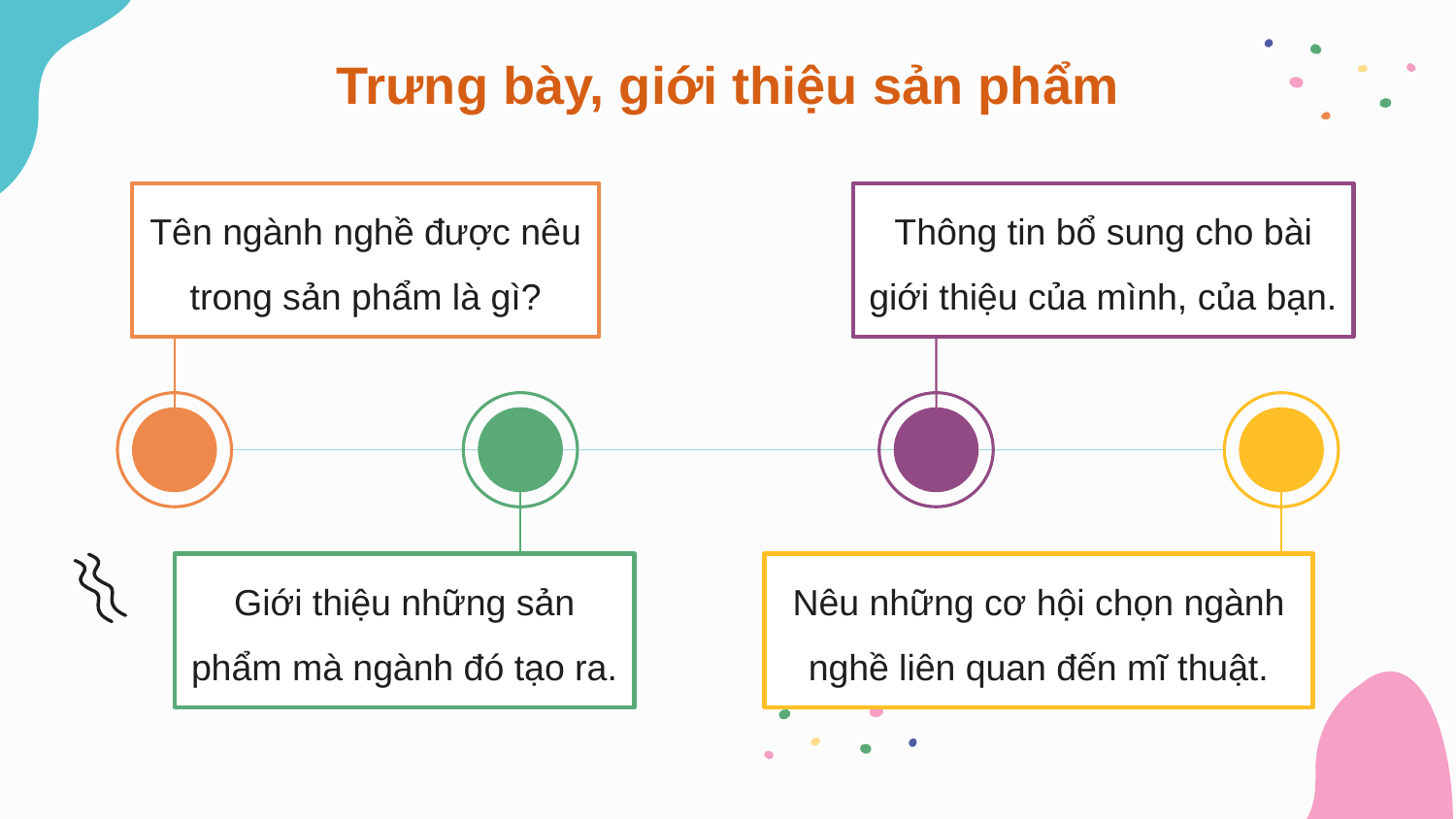

# Trưng bày, giới thiệu sản phẩm
Tên ngành nghề được nêu trong sản phẩm là gì?
Thông tin bổ sung cho bài giới thiệu của mình, của bạn.

Nêu những cơ hội chọn ngành nghề liên quan đến mĩ thuật.
Giới thiệu những sản phẩm mà ngành đó tạo ra.